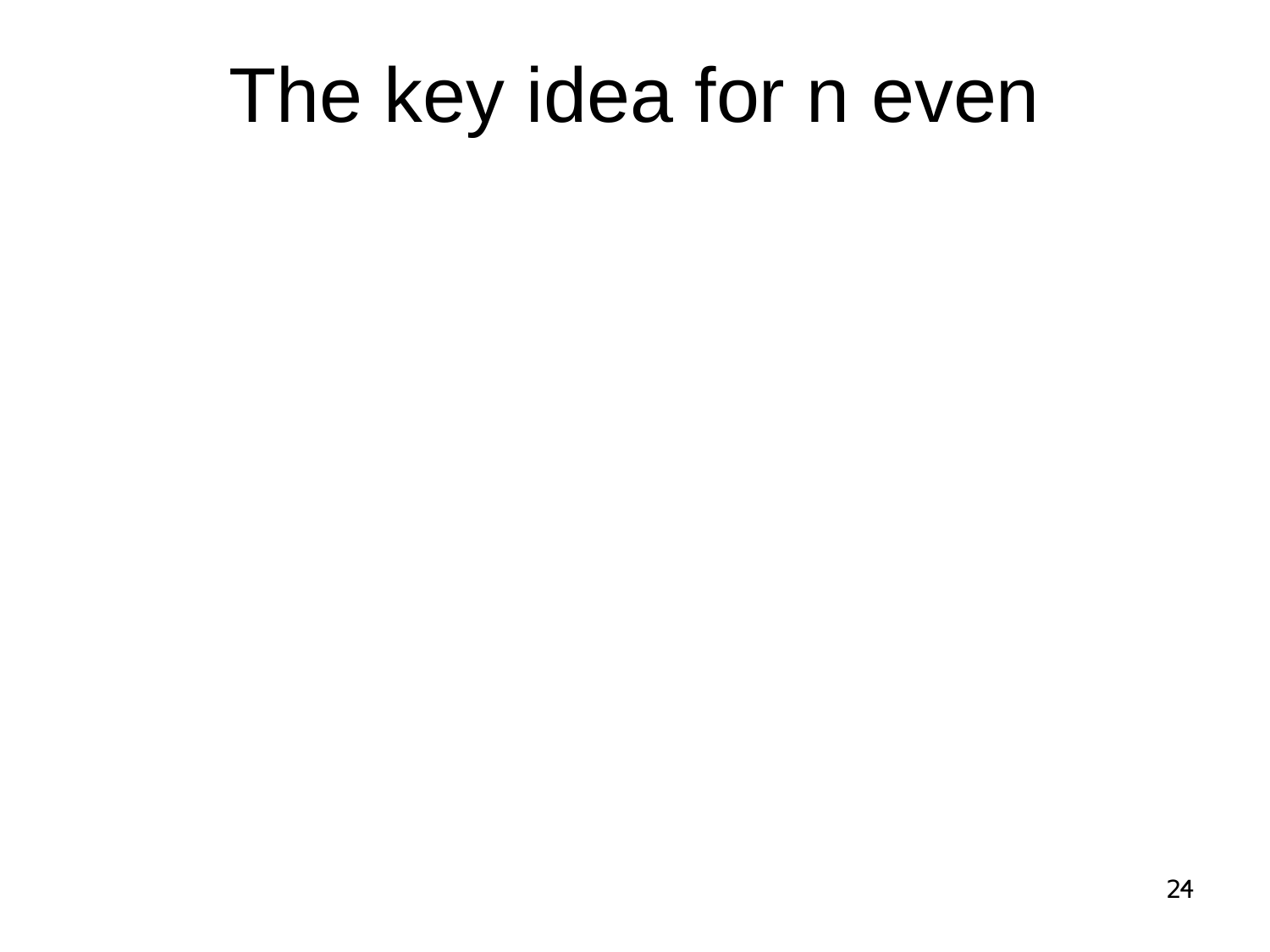

# The key idea for n even
P(ω) = a0+a1ω+a2ω2+a3ω3+a4ω4+...+an-1ωn-1	       	         	  = a0 +a2ω2 +a4ω4 +...+ an-2ωn-2                	      	    	       + a1ω+a3ω3 +a5ω5 +...+an-1ωn-1          	     	   	  = Peven(ω2) + ω Podd(ω2)

P(-ω)=a0 -a1ω+a2ω2 -a3ω3+a4ω4-...  -an-1ωn-1   	    		  = a0 +a2ω2 +a4ω4 +...+ an-2ωn-2                	           	     - (a1ω+a3ω3 +a5ω5 +...+an-1ωn-1)      	   	   	= Peven(ω2) - ω Podd(ω2)
where Peven(x) = a0 +a2x +a4x2 +...+ an-2xn/2-1
  and   Podd(x)  = a1+a3x +a5x2 +...+an-1xn/2-1
24